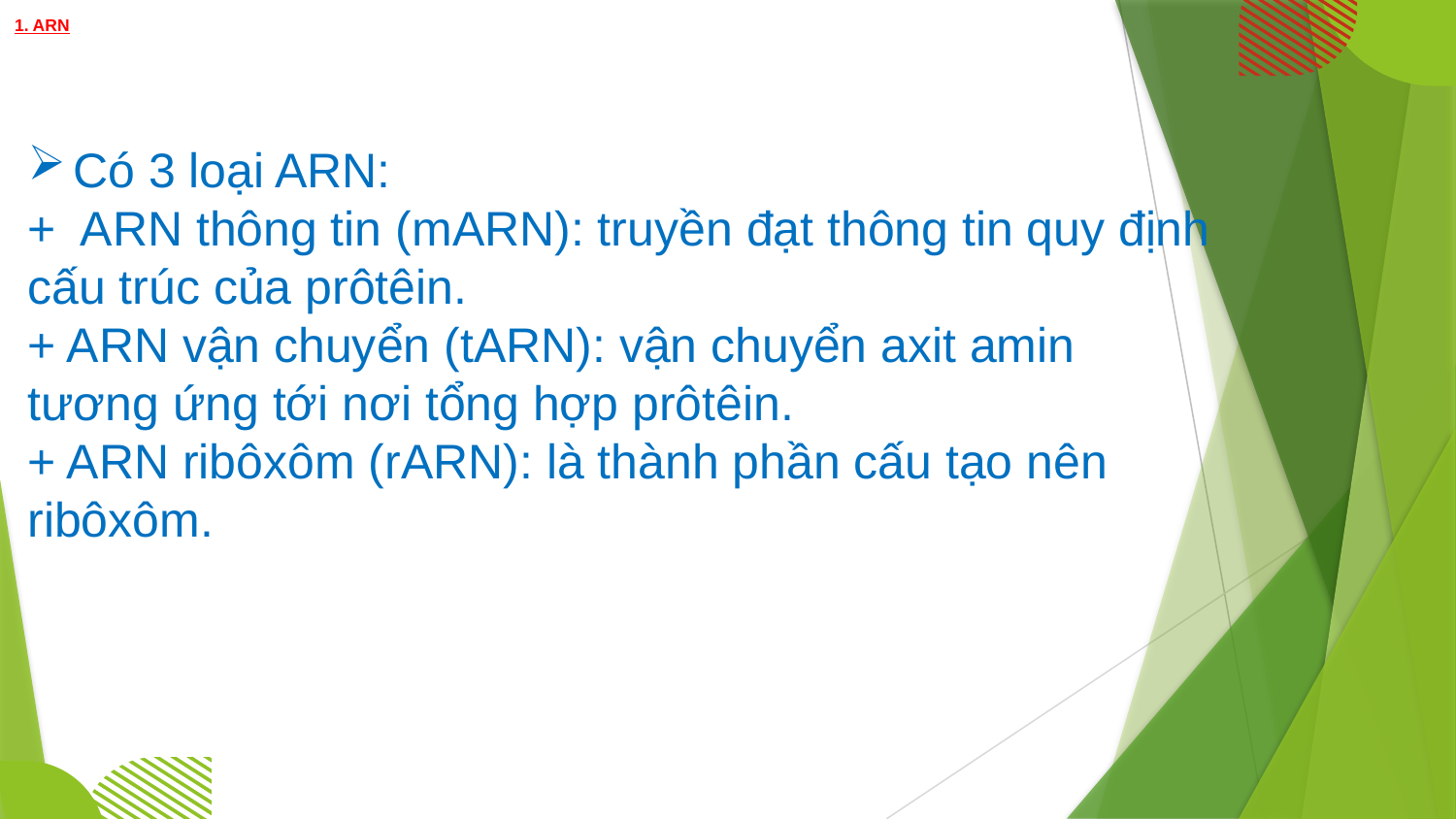

# 1. ARN
Có 3 loại ARN:
+  ARN thông tin (mARN): truyền đạt thông tin quy định cấu trúc của prôtêin.
+ ARN vận chuyển (tARN): vận chuyển axit amin tương ứng tới nơi tổng hợp prôtêin.
+ ARN ribôxôm (rARN): là thành phần cấu tạo nên ribôxôm.